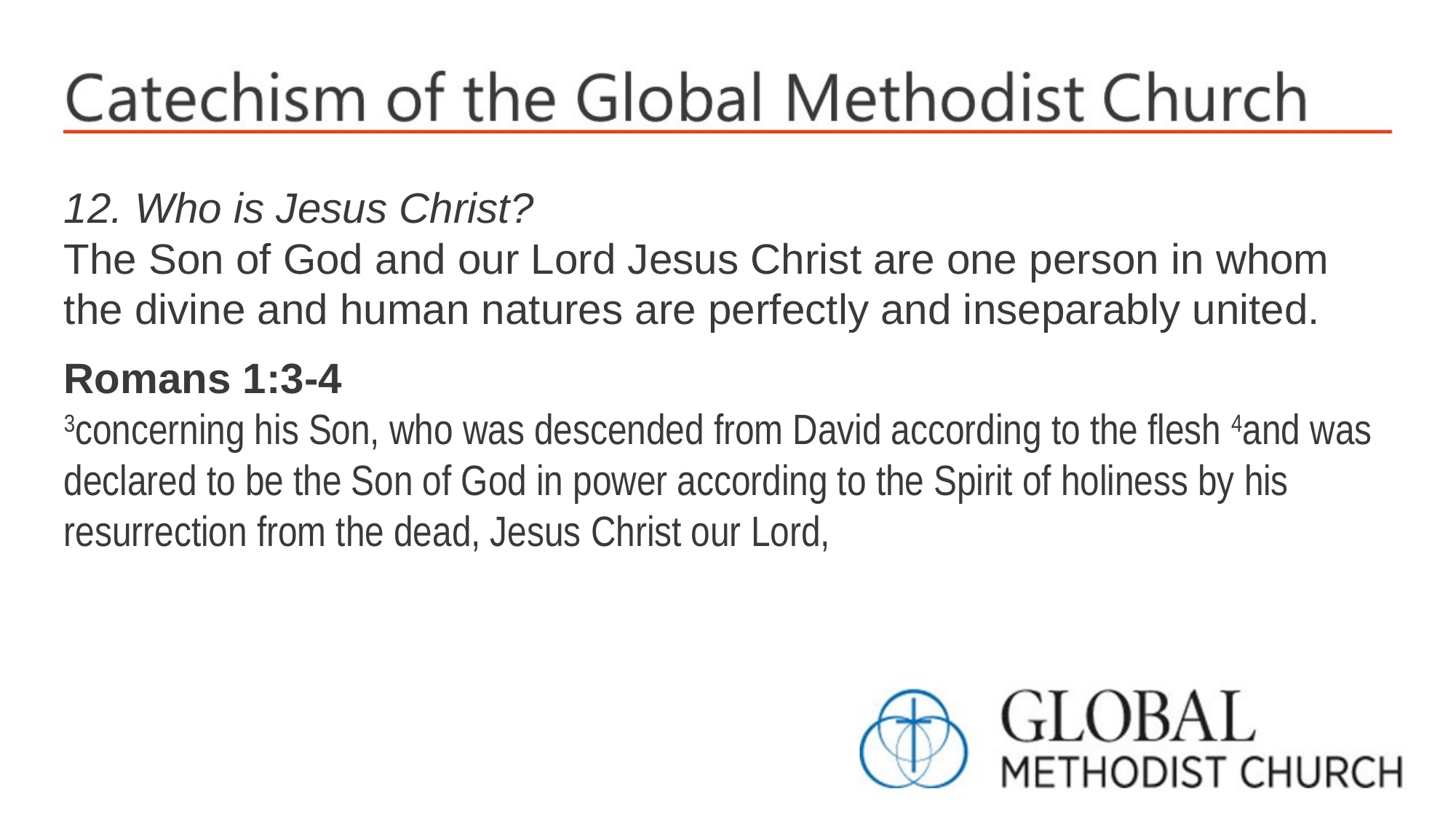

12. Who is Jesus Christ?
The Son of God and our Lord Jesus Christ are one person in whom the divine and human natures are perfectly and inseparably united.
Romans 1:3-4
3concerning his Son, who was descended from David according to the flesh 4and was declared to be the Son of God in power according to the Spirit of holiness by his resurrection from the dead, Jesus Christ our Lord,